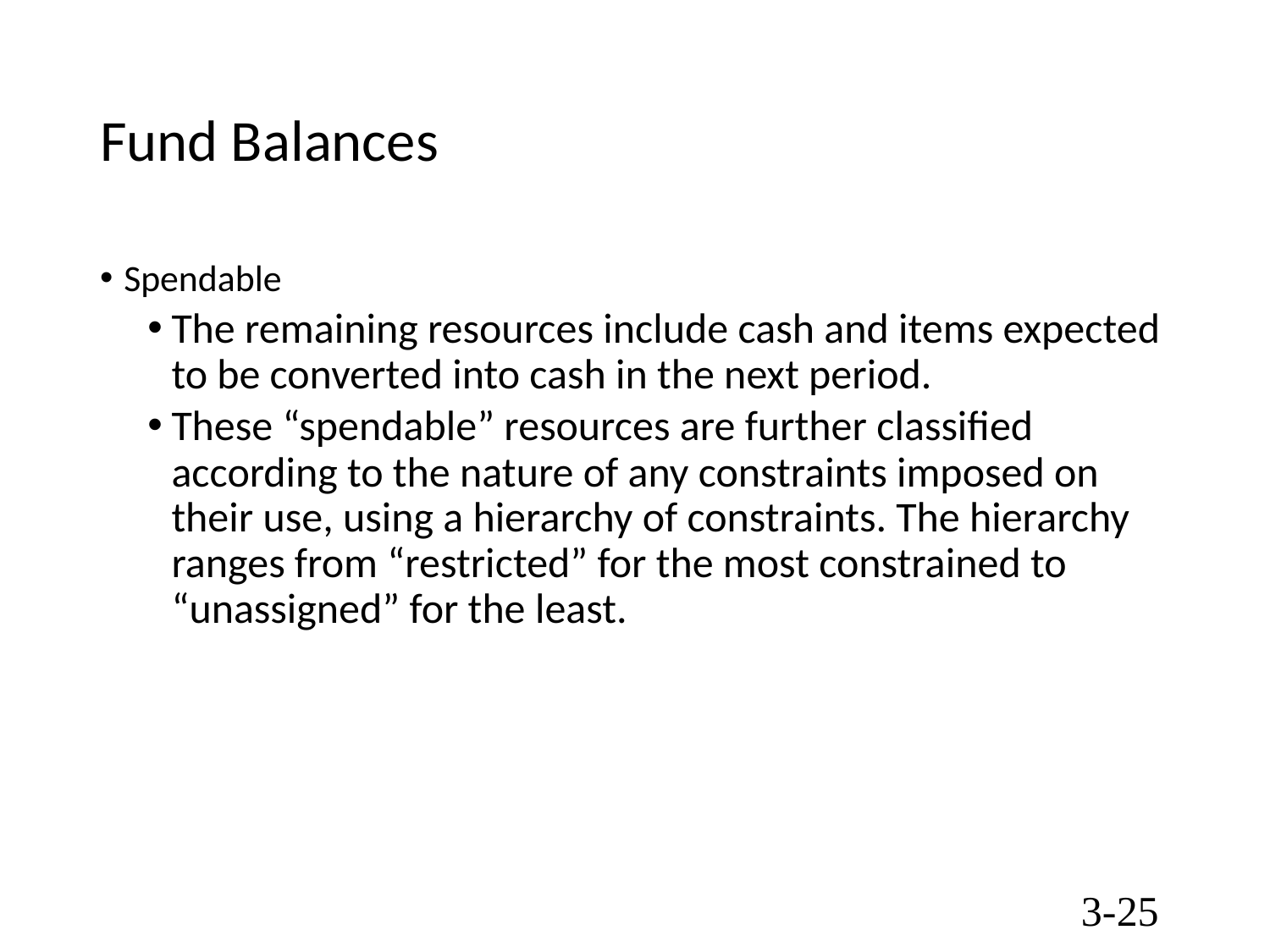

# Fund Balances
Spendable
The remaining resources include cash and items expected to be converted into cash in the next period.
These “spendable” resources are further classified according to the nature of any constraints imposed on their use, using a hierarchy of constraints. The hierarchy ranges from “restricted” for the most constrained to “unassigned” for the least.